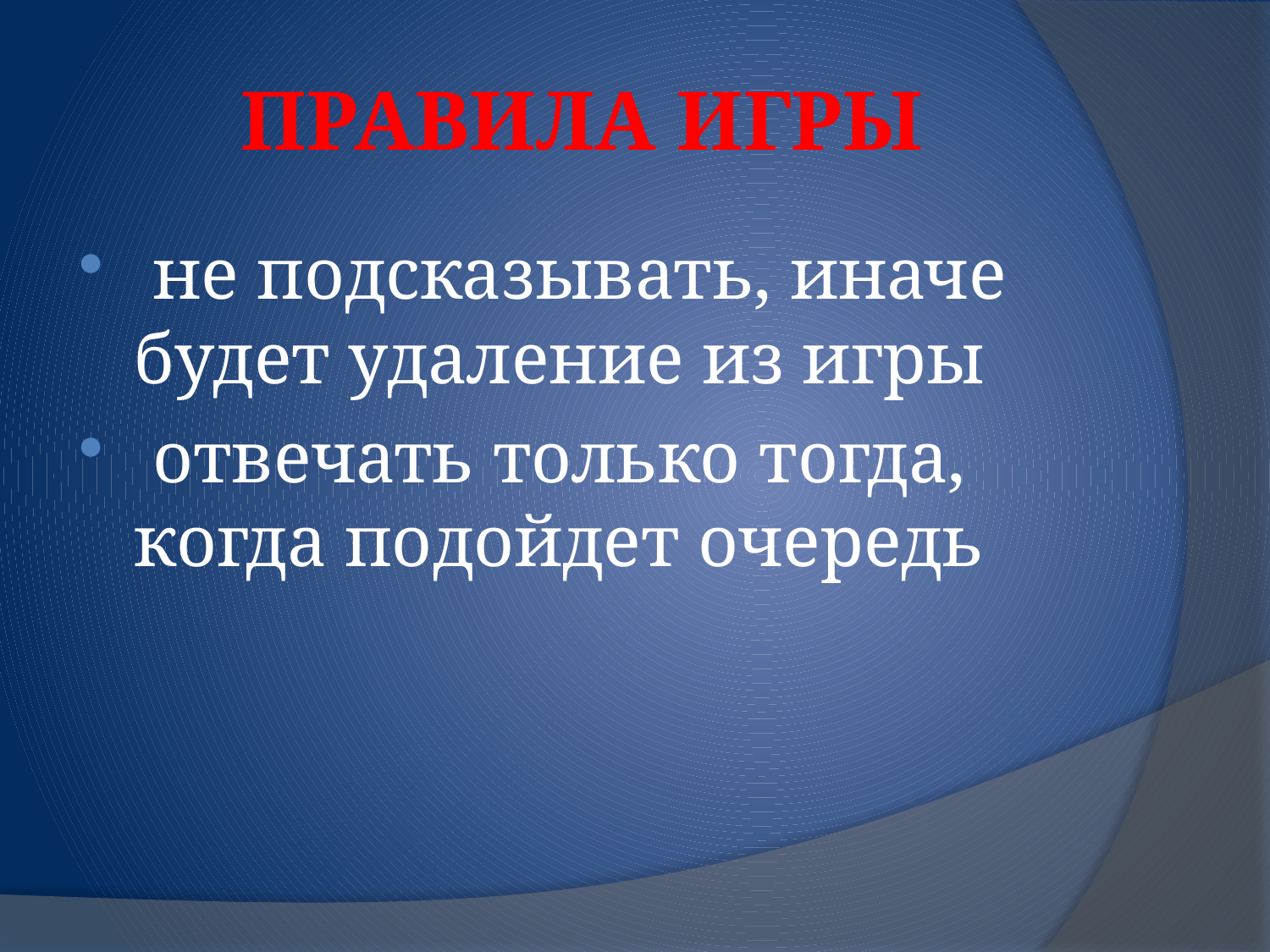

# ПРАВИЛА ИГРЫ
 не подсказывать, иначе будет удаление из игры
 отвечать только тогда, когда подойдет очередь